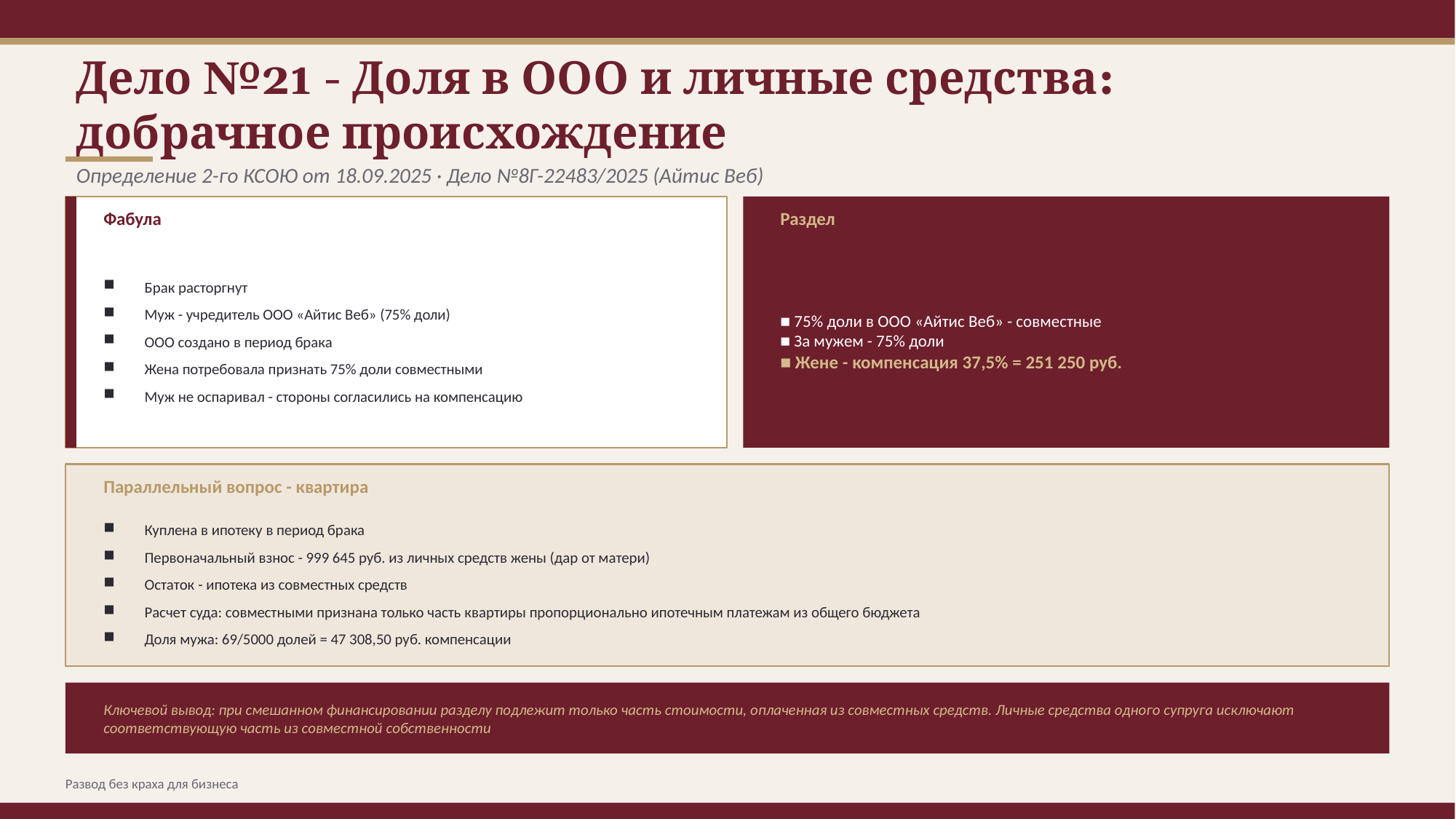

Дело №21 - Доля в ООО и личные средства: добрачное происхождение
Определение 2-го КСОЮ от 18.09.2025 · Дело №8Г-22483/2025 (Айтис Веб)

Фабула
Раздел
Брак расторгнут
Муж - учредитель ООО «Айтис Веб» (75% доли)
ООО создано в период брака
Жена потребовала признать 75% доли совместными
Муж не оспаривал - стороны согласились на компенсацию
■ 75% доли в ООО «Айтис Веб» - совместные
■ За мужем - 75% доли
■ Жене - компенсация 37,5% = 251 250 руб.

Параллельный вопрос - квартира
Куплена в ипотеку в период брака
Первоначальный взнос - 999 645 руб. из личных средств жены (дар от матери)
Остаток - ипотека из совместных средств
Расчет суда: совместными признана только часть квартиры пропорционально ипотечным платежам из общего бюджета
Доля мужа: 69/5000 долей = 47 308,50 руб. компенсации

Ключевой вывод: при смешанном финансировании разделу подлежит только часть стоимости, оплаченная из совместных средств. Личные средства одного супруга исключают соответствующую часть из совместной собственности
Развод без краха для бизнеса